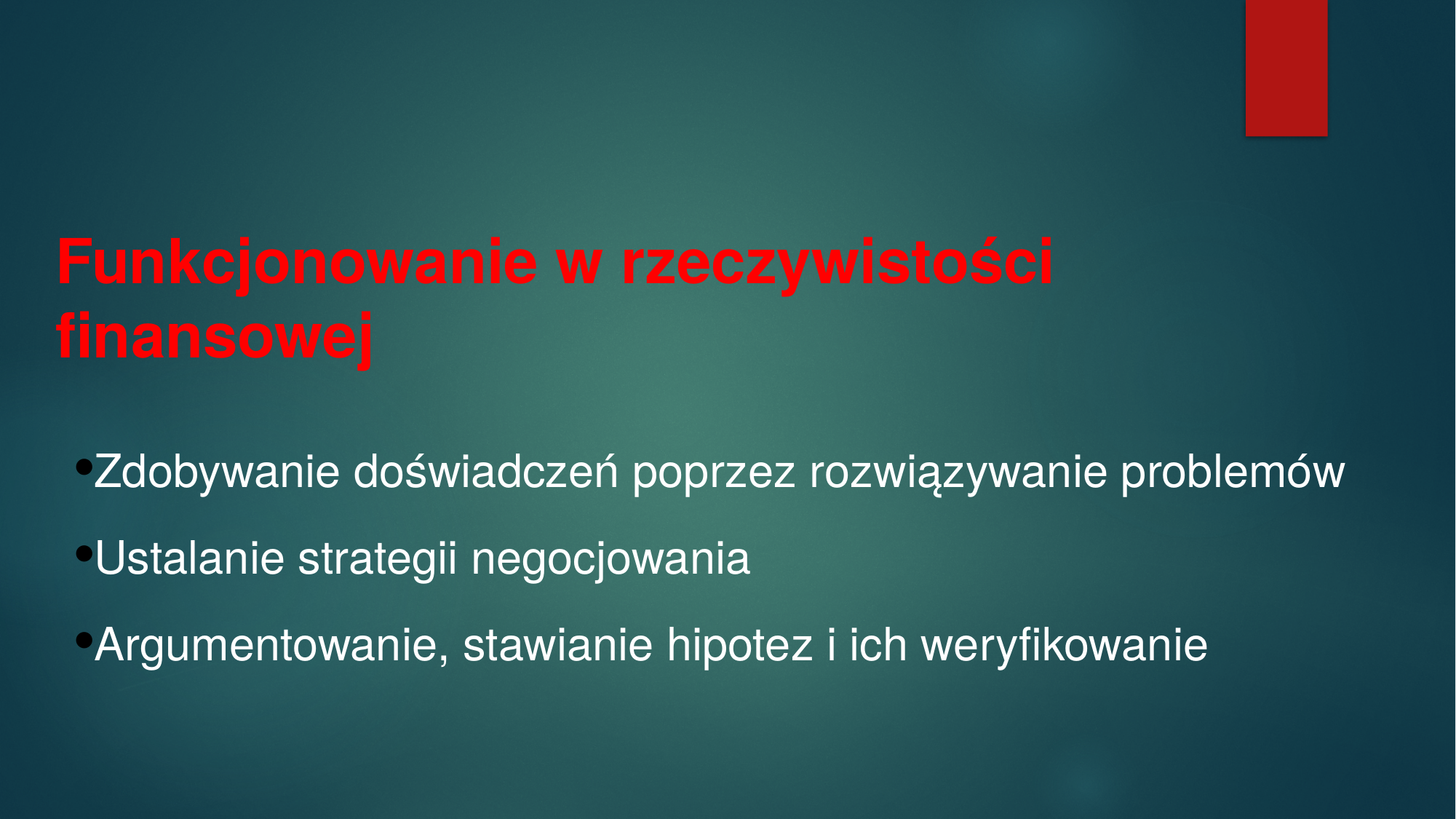

# Funkcjonowanie w rzeczywistości finansowej
Zdobywanie doświadczeń poprzez rozwiązywanie problemów
Ustalanie strategii negocjowania
Argumentowanie, stawianie hipotez i ich weryfikowanie